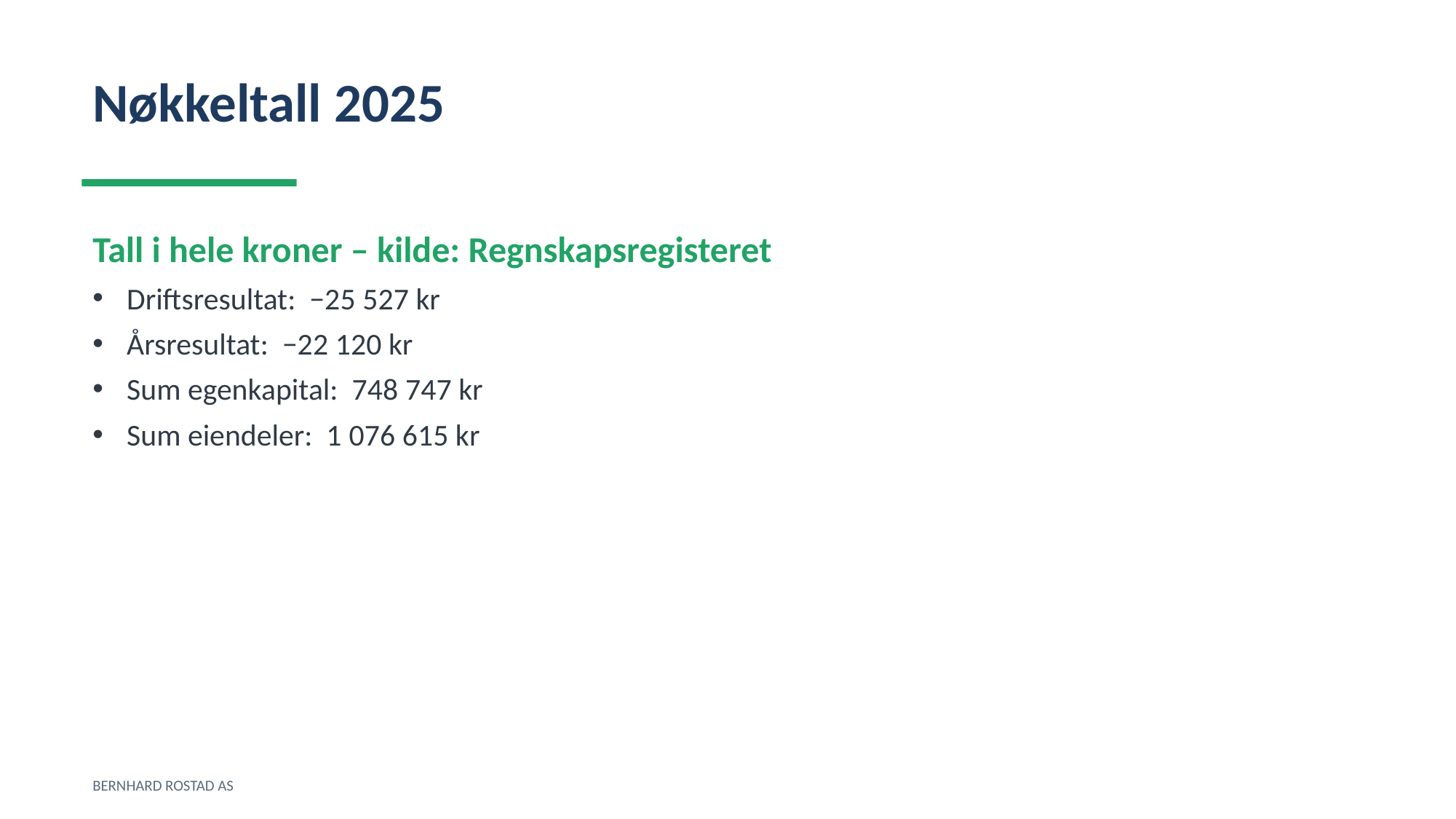

Nøkkeltall 2025

Tall i hele kroner – kilde: Regnskapsregisteret
Driftsresultat:  −25 527 kr
Årsresultat:  −22 120 kr
Sum egenkapital:  748 747 kr
Sum eiendeler:  1 076 615 kr
BERNHARD ROSTAD AS